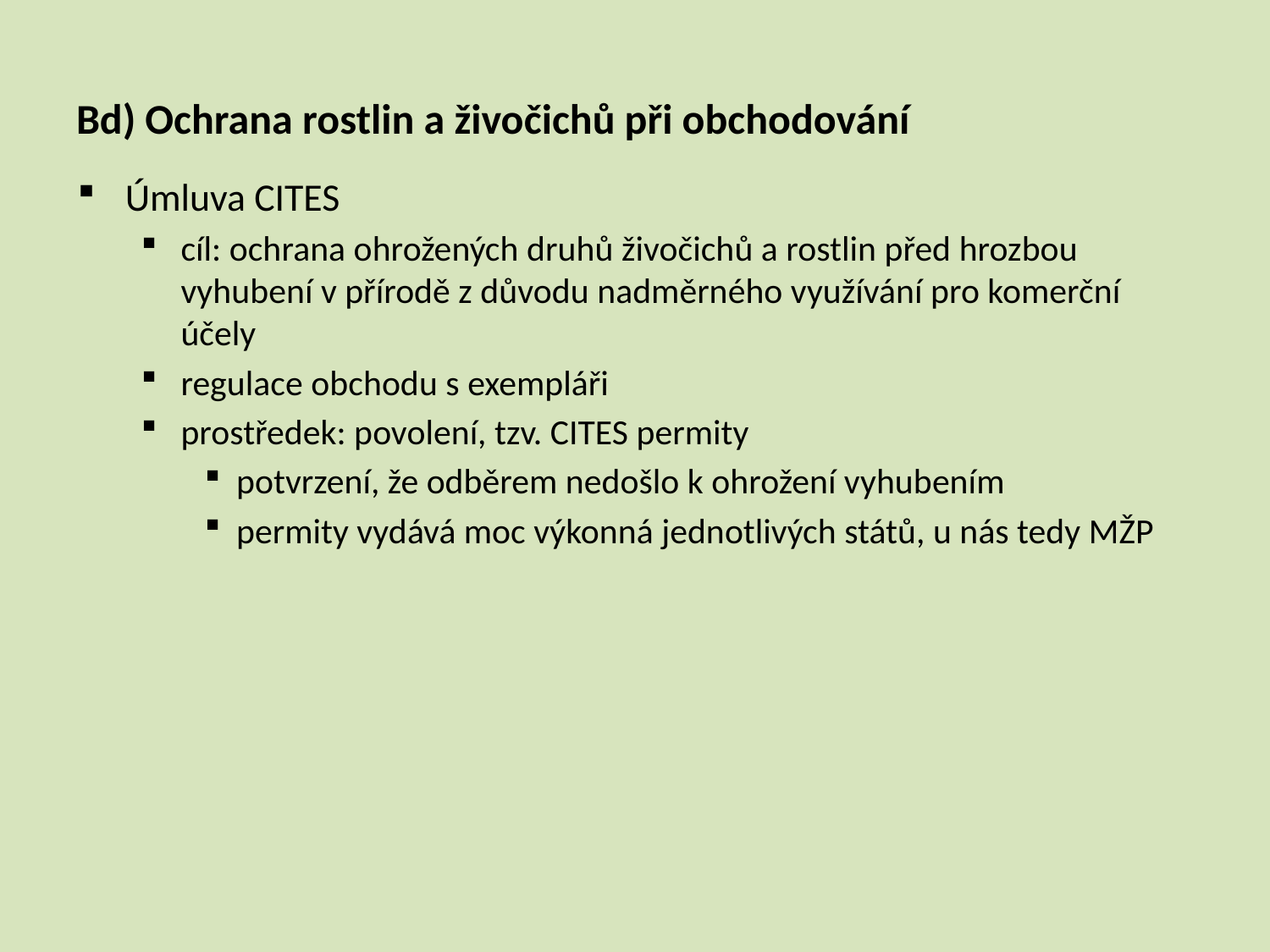

# Bd) Ochrana rostlin a živočichů při obchodování
Úmluva CITES
cíl: ochrana ohrožených druhů živočichů a rostlin před hrozbou vyhubení v přírodě z důvodu nadměrného využívání pro komerční účely
regulace obchodu s exempláři
prostředek: povolení, tzv. CITES permity
potvrzení, že odběrem nedošlo k ohrožení vyhubením
permity vydává moc výkonná jednotlivých států, u nás tedy MŽP